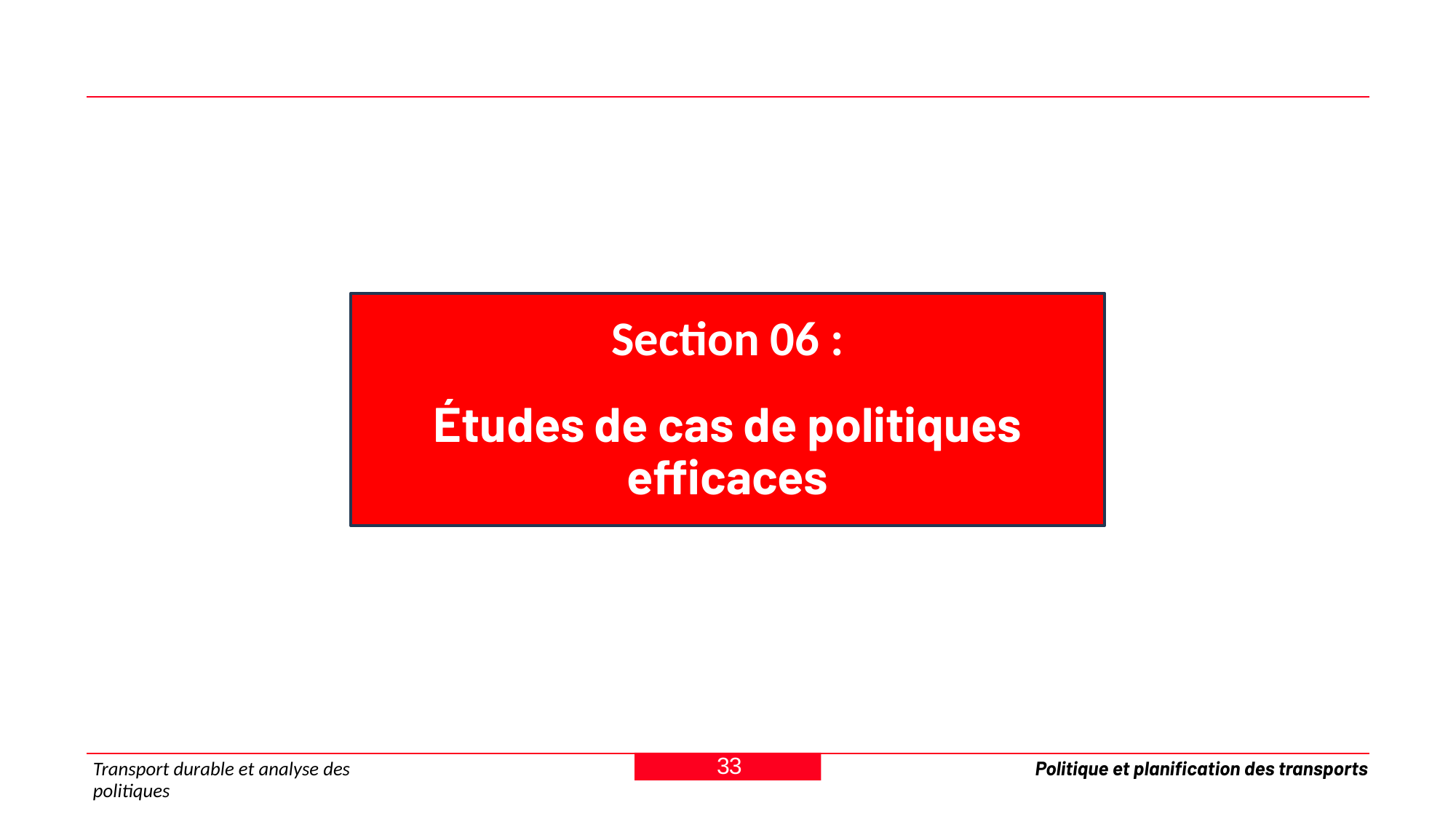

Section 06 :
Études de cas de politiques efficaces
33
Transport durable et analyse des politiques
Politique et planification des transports